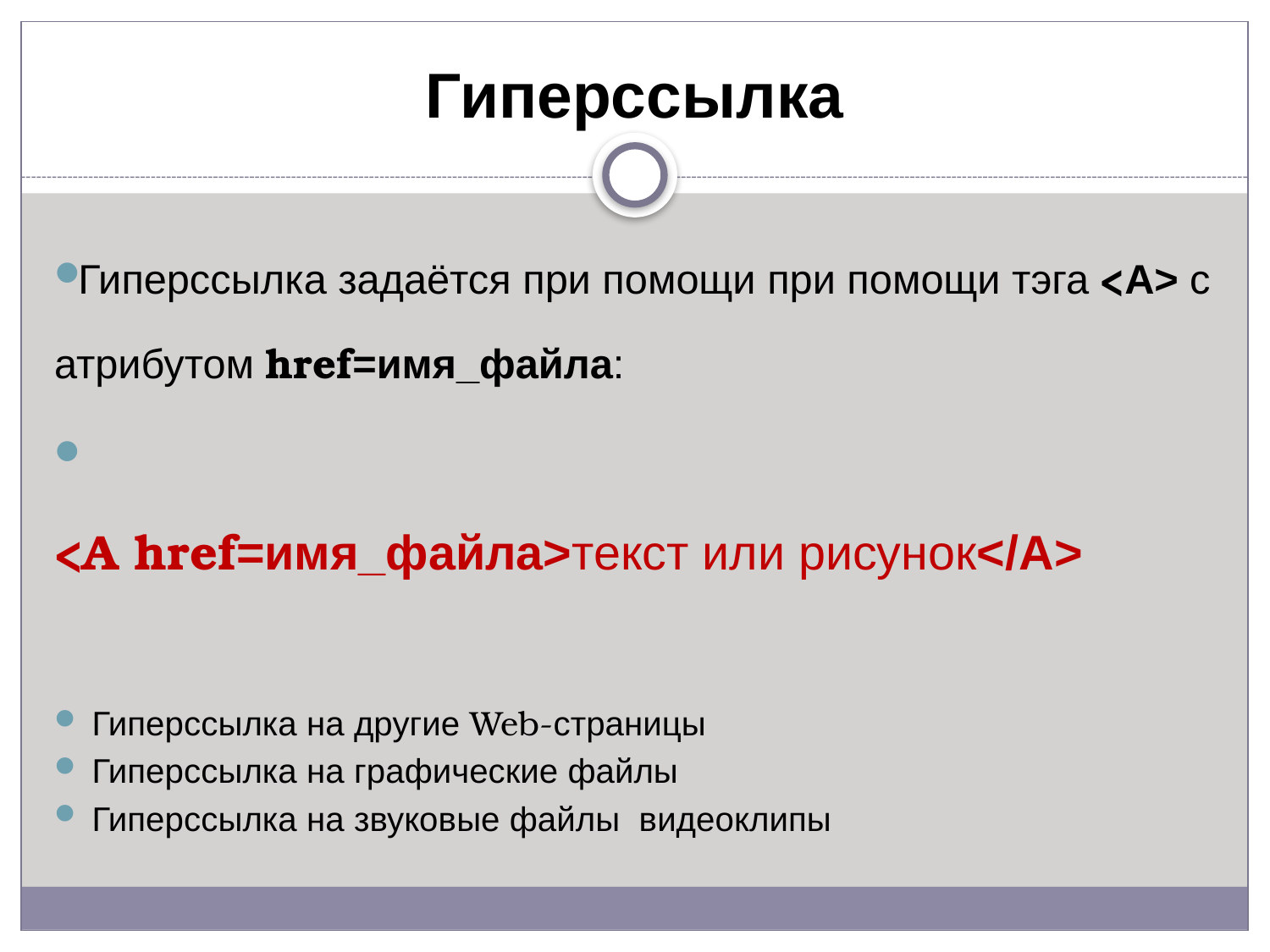

# Гиперссылка
Гиперссылка задаётся при помощи при помощи тэга <A> с атрибутом href=имя_файла:
<A href=имя_файла>текст или рисунок</A>

Гиперссылка на другие Web-страницы
Гиперссылка на графические файлы
Гиперссылка на звуковые файлы  видеоклипы